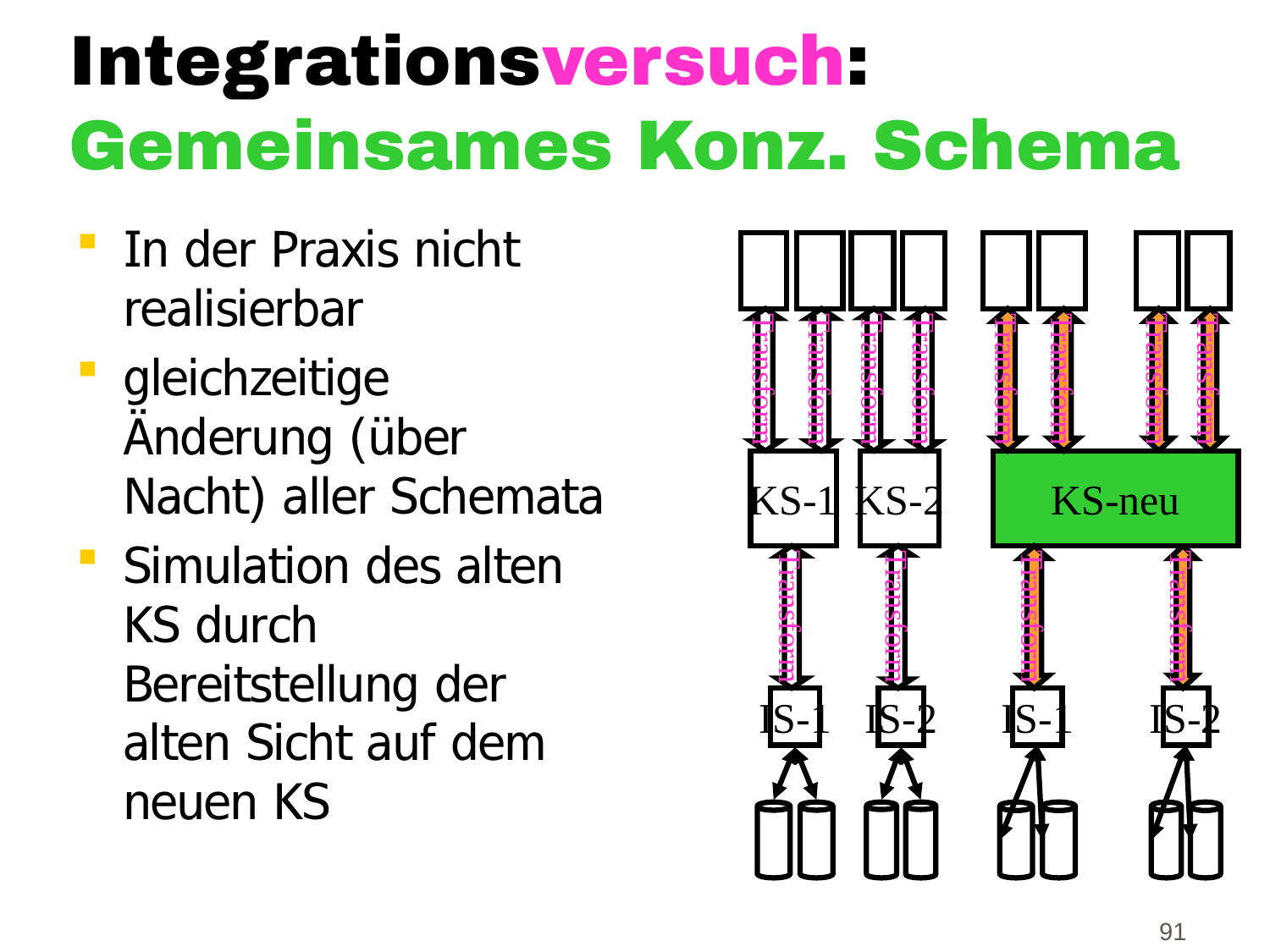

# Integrationsversuch: Gemeinsames Konz. Schema
In der Praxis nicht realisierbar
gleichzeitige Änderung (über Nacht) aller Schemata
Simulation des alten KS durch Bereitstellung der alten Sicht auf dem neuen KS

Transform
Transform
KS-1
Transform
IS-1

Transform
Transform
KS-2
Transform
IS-2

Transform
Transform
Transform
Transform
KS-neu
Transform
Transform
IS-1
IS-2

91